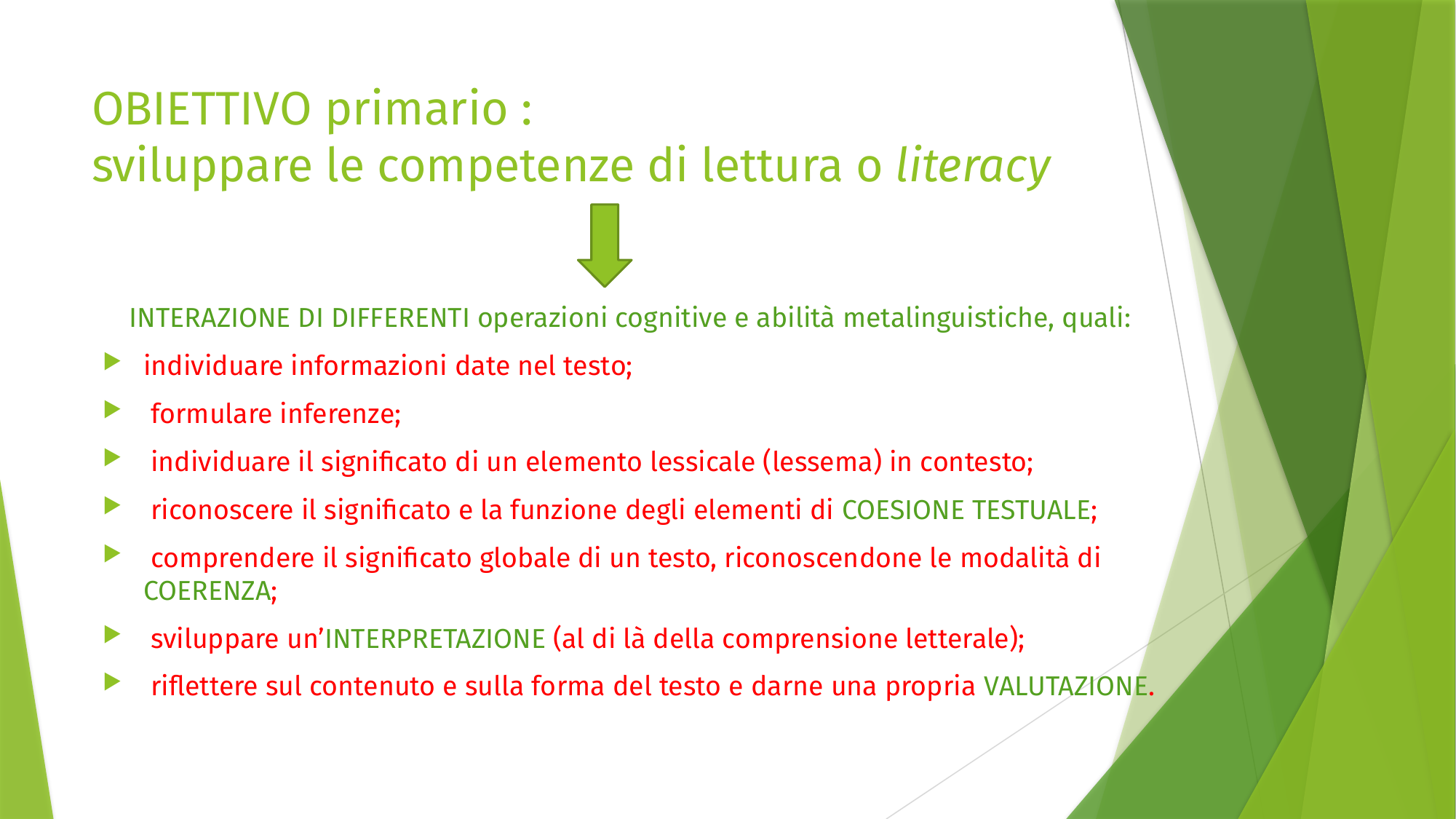

# OBIETTIVO primario : sviluppare le competenze di lettura o literacy

INTERAZIONE DI DIFFERENTI operazioni cognitive e abilità metalinguistiche, quali:
individuare informazioni date nel testo;
 formulare inferenze;
 individuare il significato di un elemento lessicale (lessema) in contesto;
 riconoscere il significato e la funzione degli elementi di COESIONE TESTUALE;
 comprendere il significato globale di un testo, riconoscendone le modalità di COERENZA;
 sviluppare un’INTERPRETAZIONE (al di là della comprensione letterale);
 riflettere sul contenuto e sulla forma del testo e darne una propria VALUTAZIONE.